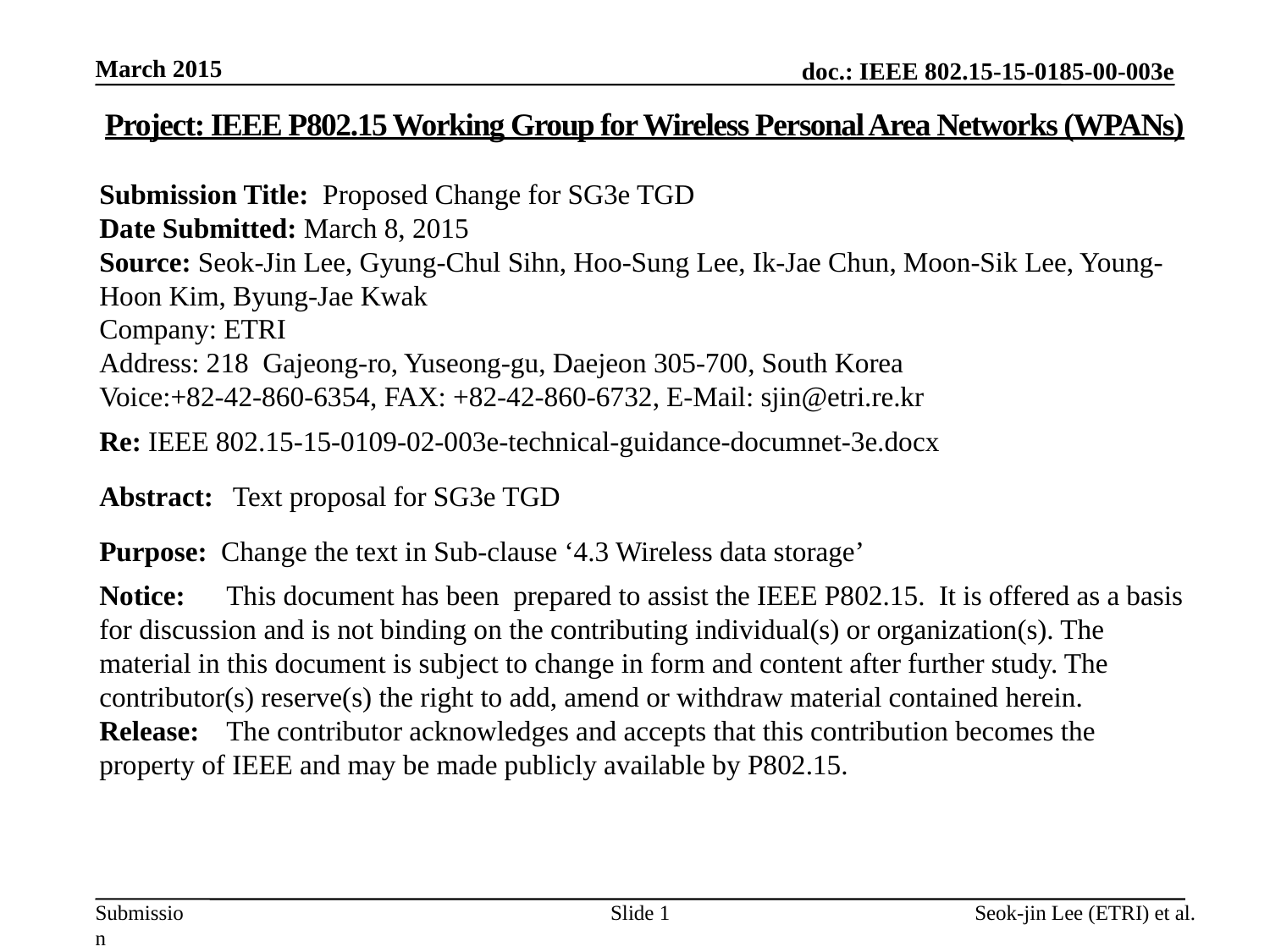

March 2015
Project: IEEE P802.15 Working Group for Wireless Personal Area Networks (WPANs)

Submission Title:  Proposed Change for SG3e TGD
Date Submitted: March 8, 2015
Source: Seok-Jin Lee, Gyung-Chul Sihn, Hoo-Sung Lee, Ik-Jae Chun, Moon-Sik Lee, Young-Hoon Kim, Byung-Jae Kwak
Company: ETRI
Address: 218  Gajeong-ro, Yuseong-gu, Daejeon 305-700, South Korea
Voice:+82-42-860-6354, FAX: +82-42-860-6732, E-Mail: sjin@etri.re.kr
Re: IEEE 802.15-15-0109-02-003e-technical-guidance-documnet-3e.docx
Abstract:	 Text proposal for SG3e TGD
Purpose:  Change the text in Sub-clause ‘4.3 Wireless data storage’
Notice:	This document has been  prepared to assist the IEEE P802.15.  It is offered as a basis for discussion and is not binding on the contributing individual(s) or organization(s). The material in this document is subject to change in form and content after further study. The contributor(s) reserve(s) the right to add, amend or withdraw material contained herein.
Release:	The contributor acknowledges and accepts that this contribution becomes the property of IEEE and may be made publicly available by P802.15.
Slide 1
Seok-jin Lee (ETRI) et al.